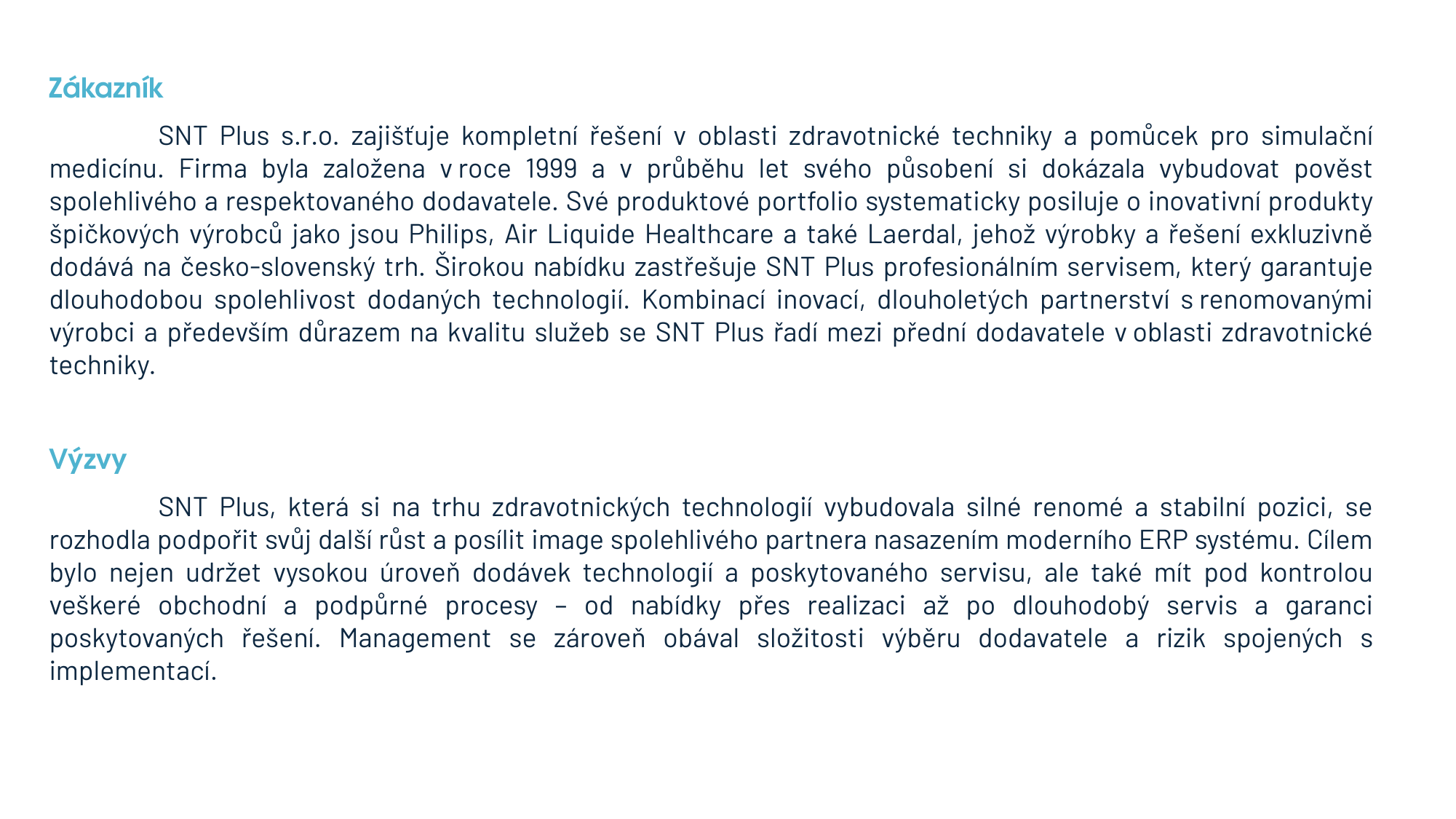

Zákazník
	SNT Plus s.r.o. zajišťuje kompletní řešení v oblasti zdravotnické techniky a pomůcek pro simulační medicínu. Firma byla založena v roce 1999 a v průběhu let svého působení si dokázala vybudovat pověst spolehlivého a respektovaného dodavatele. Své produktové portfolio systematicky posiluje o inovativní produkty špičkových výrobců jako jsou Philips, Air Liquide Healthcare a také Laerdal, jehož výrobky a řešení exkluzivně dodává na česko-slovenský trh. Širokou nabídku zastřešuje SNT Plus profesionálním servisem, který garantuje dlouhodobou spolehlivost dodaných technologií. Kombinací inovací, dlouholetých partnerství s renomovanými výrobci a především důrazem na kvalitu služeb se SNT Plus řadí mezi přední dodavatele v oblasti zdravotnické techniky.

Výzvy
	SNT Plus, která si na trhu zdravotnických technologií vybudovala silné renomé a stabilní pozici, se rozhodla podpořit svůj další růst a posílit image spolehlivého partnera nasazením moderního ERP systému. Cílem bylo nejen udržet vysokou úroveň dodávek technologií a poskytovaného servisu, ale také mít pod kontrolou veškeré obchodní a podpůrné procesy – od nabídky přes realizaci až po dlouhodobý servis a garanci poskytovaných řešení. Management se zároveň obával složitosti výběru dodavatele a rizik spojených s implementací.